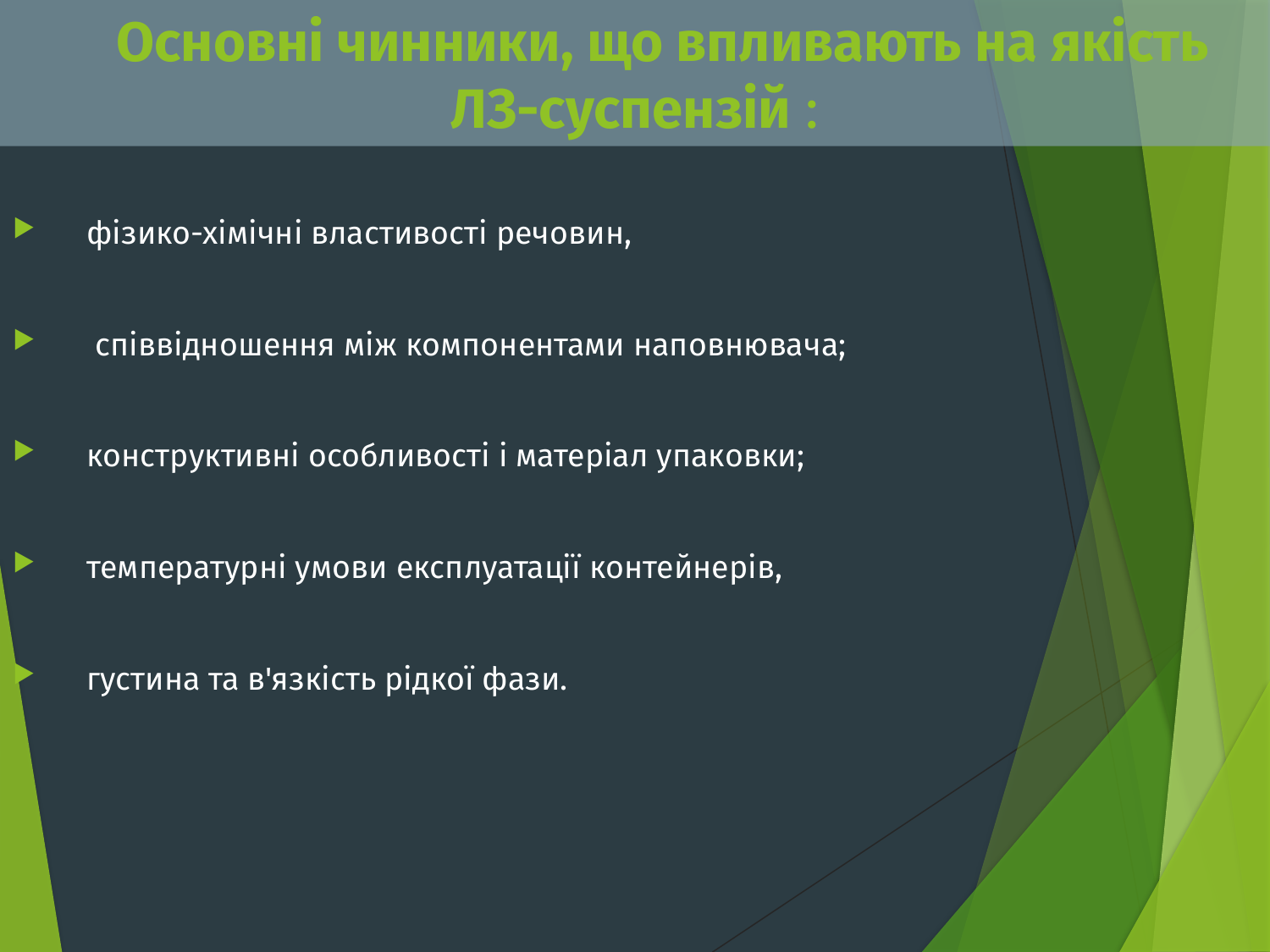

# Основні чинники, що впливають на якість ЛЗ-суспензій :
фізико-хімічні властивості речовин,

 співвідношення між компонентами наповнювача;

конструктивні особливості і матеріал упаковки;

температурні умови експлуатації контейнерів,

густина та в'язкість рідкої фази.